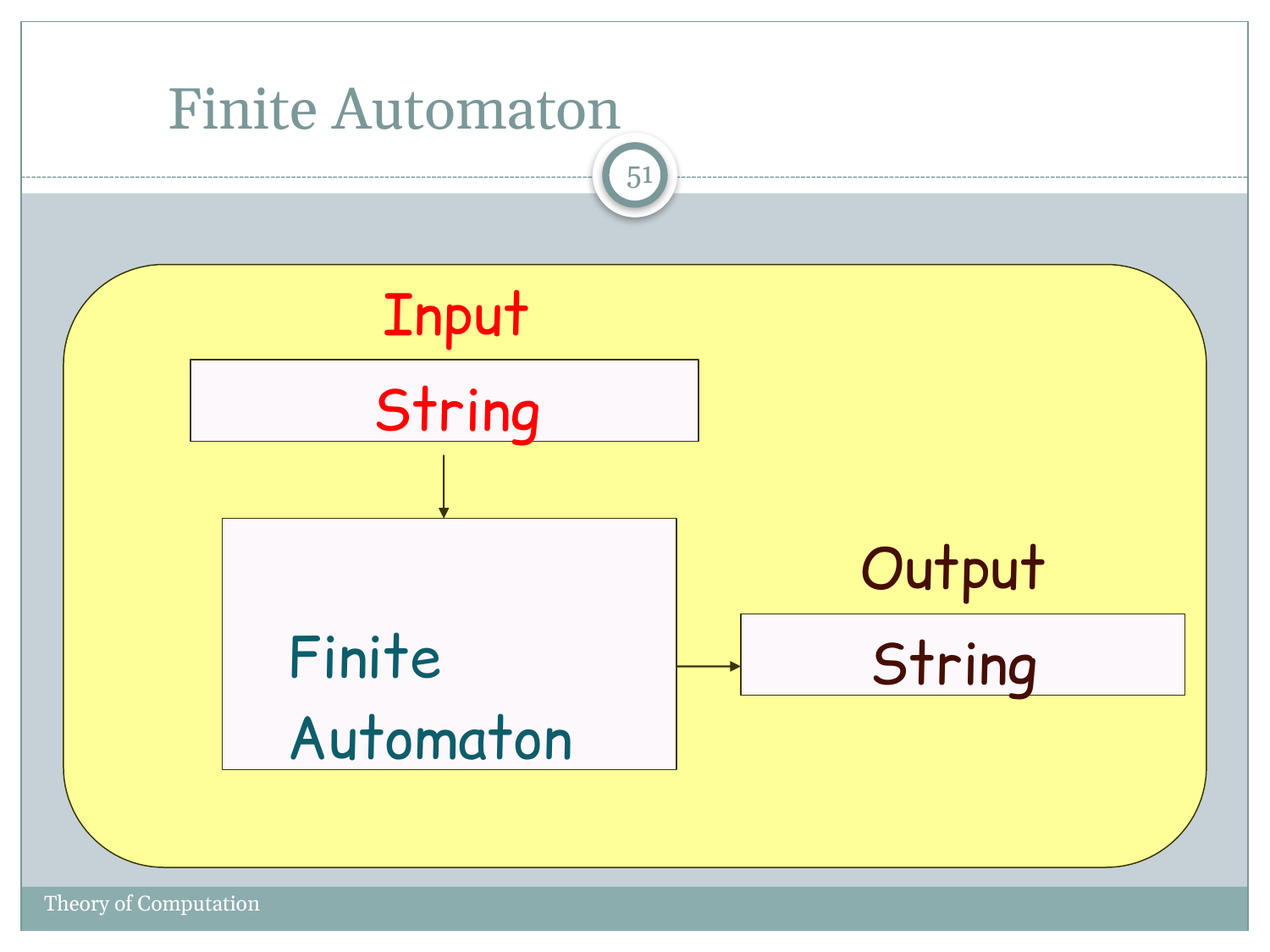

# Finite Automaton
51

Input
String

Finite  Automaton
Output
String
Theory of Computation